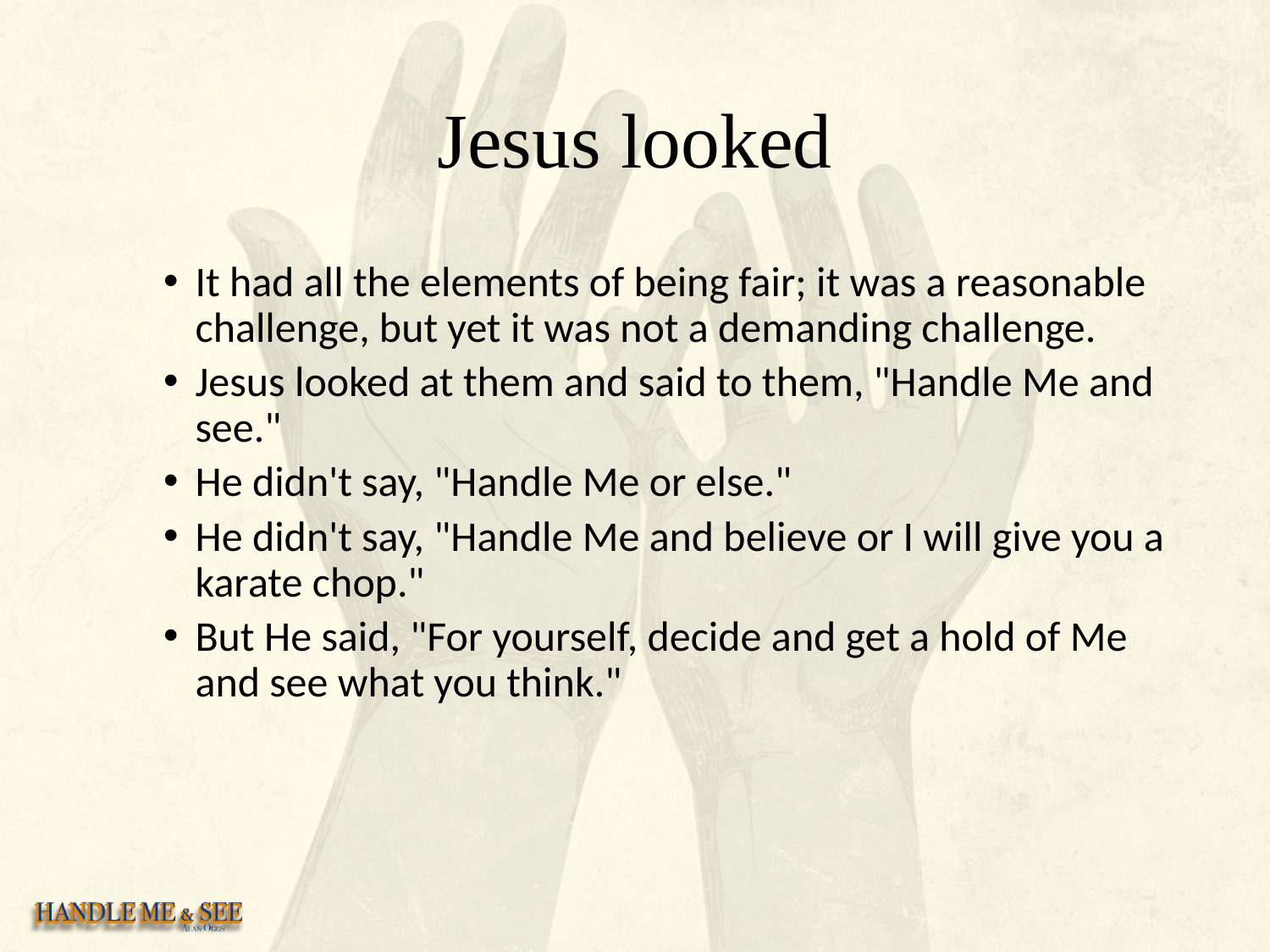

# Jesus looked
It had all the elements of being fair; it was a reasonable challenge, but yet it was not a demanding challenge.
Jesus looked at them and said to them, "Handle Me and see."
He didn't say, "Handle Me or else."
He didn't say, "Handle Me and believe or I will give you a karate chop."
But He said, "For yourself, decide and get a hold of Me and see what you think."